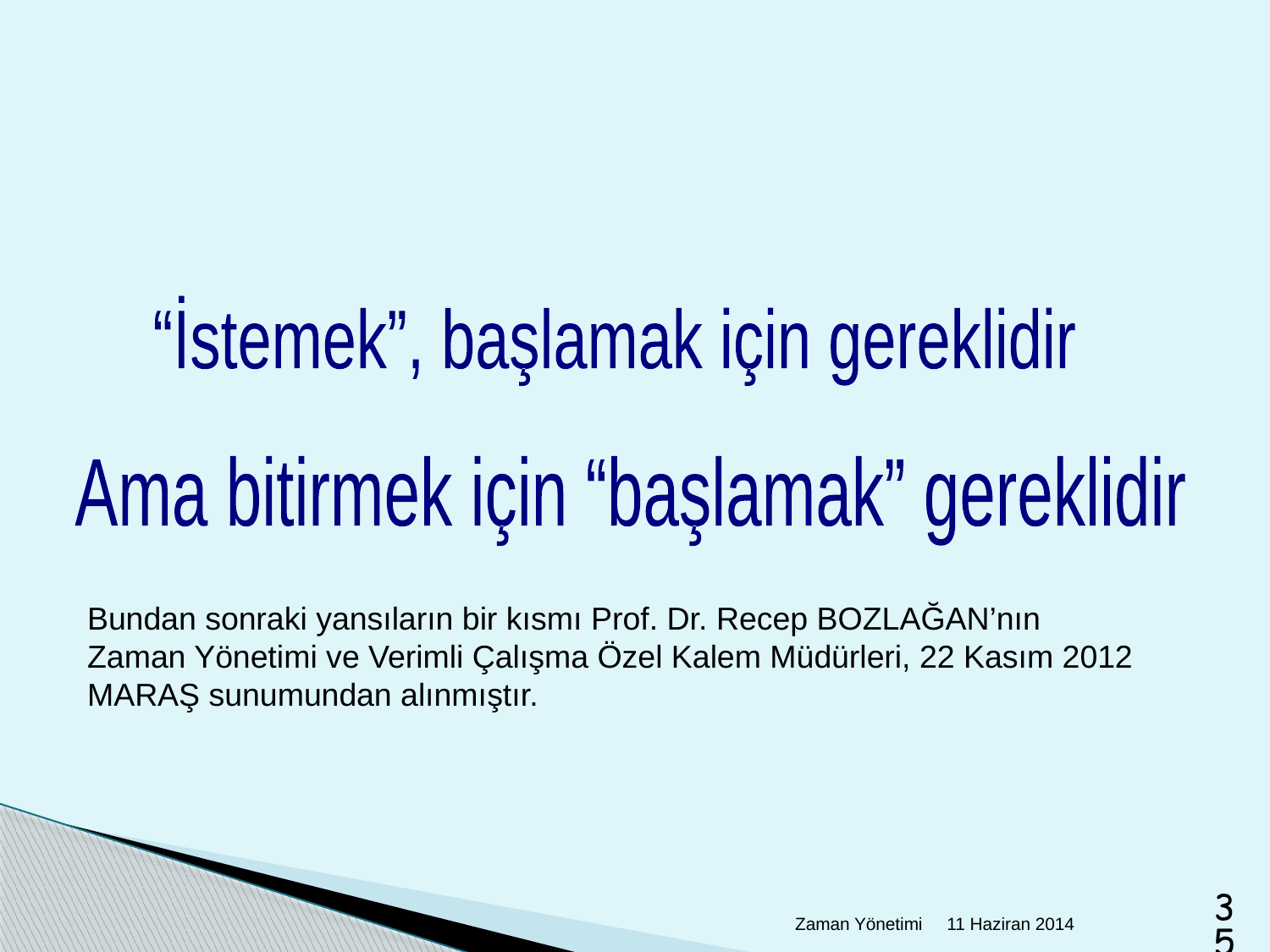

“İstemek”, başlamak için gereklidir
Ama bitirmek için “başlamak” gereklidir
Bundan sonraki yansıların bir kısmı Prof. Dr. Recep BOZLAĞAN’nın
Zaman Yönetimi ve Verimli Çalışma Özel Kalem Müdürleri, 22 Kasım 2012 MARAŞ sunumundan alınmıştır.

Zaman Yönetimi
11 Haziran 2014
35